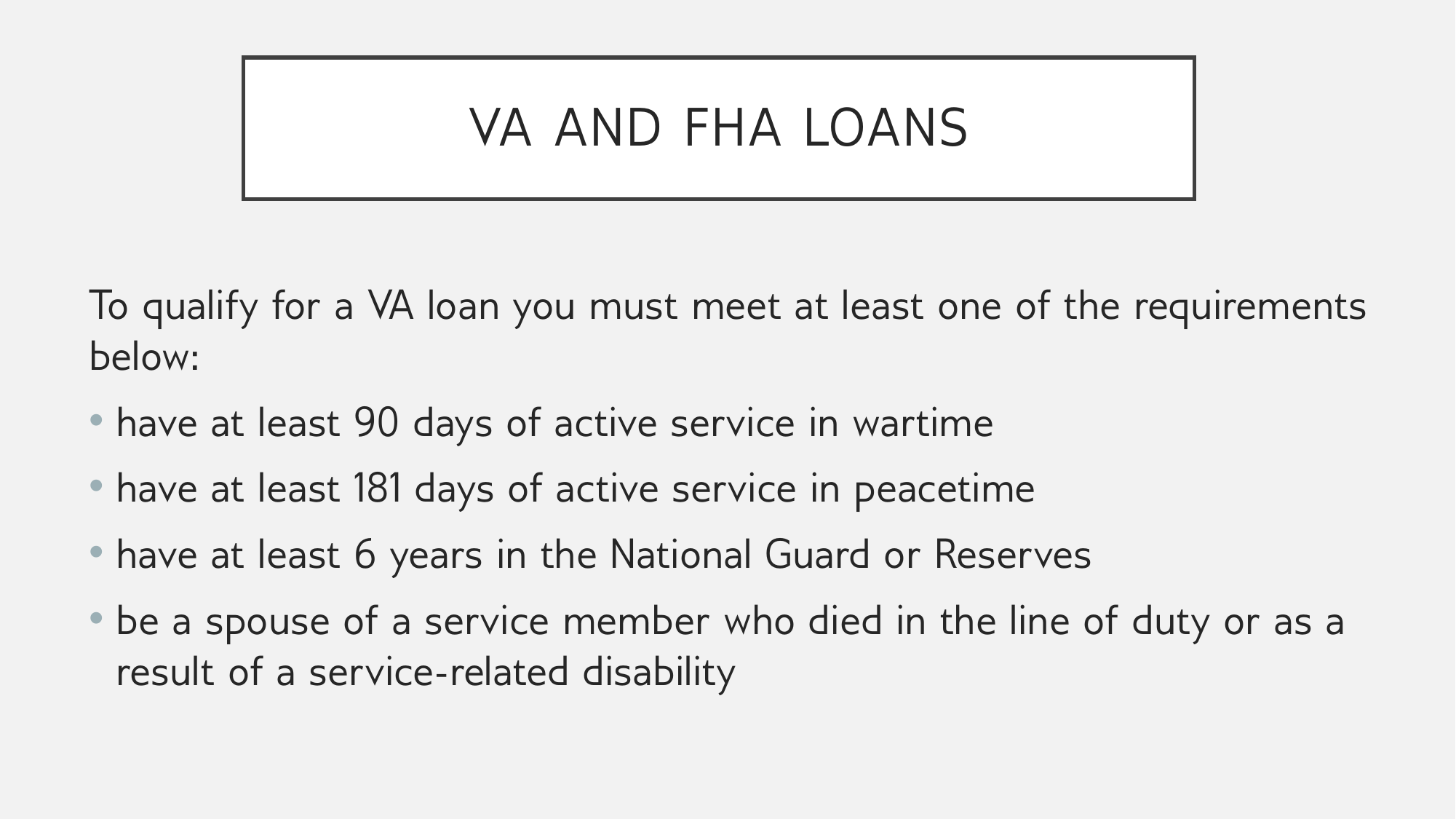

# Va and FHA Loans
To qualify for a VA loan you must meet at least one of the requirements below:
have at least 90 days of active service in wartime
have at least 181 days of active service in peacetime
have at least 6 years in the National Guard or Reserves
be a spouse of a service member who died in the line of duty or as a result of a service-related disability